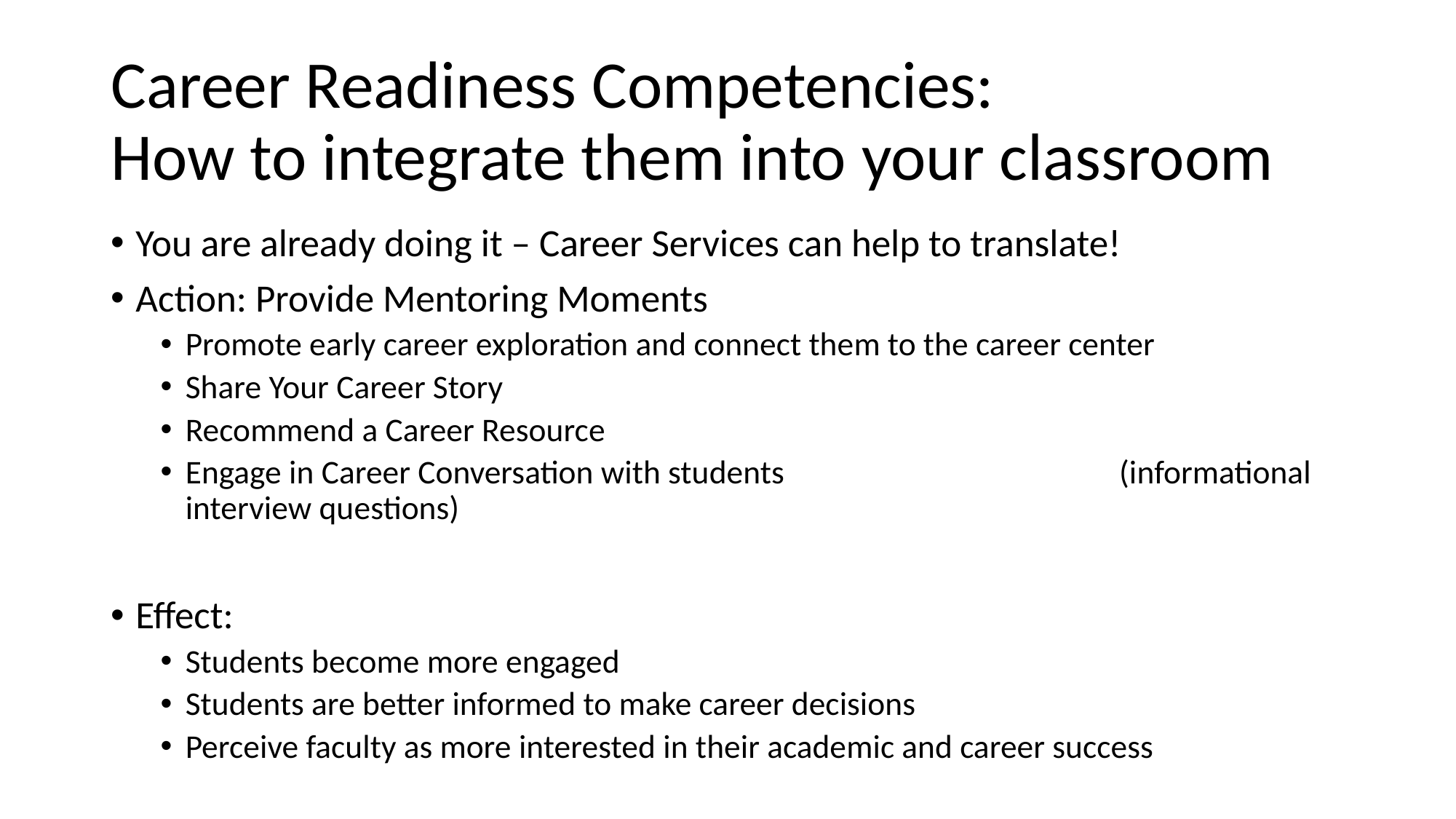

# Career Readiness Competencies: How to integrate them into your classroom
You are already doing it – Career Services can help to translate!
Action: Provide Mentoring Moments
Promote early career exploration and connect them to the career center
Share Your Career Story
Recommend a Career Resource
Engage in Career Conversation with students 	                                (informational interview questions)

Effect:
Students become more engaged
Students are better informed to make career decisions
Perceive faculty as more interested in their academic and career success